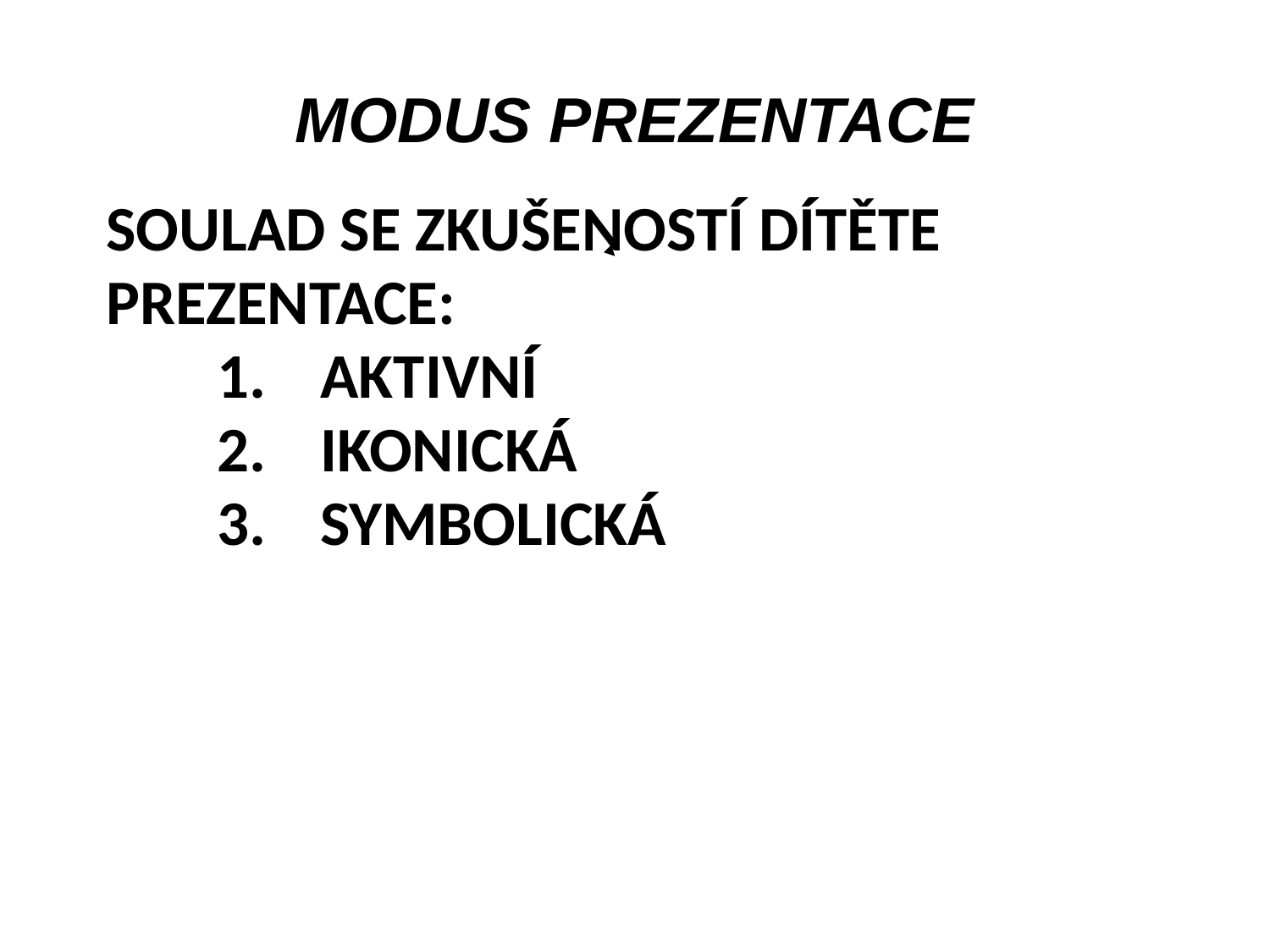

# MODUS PREZENTACE
SOULAD SE ZKUŠENOSTÍ DÍTĚTE
PREZENTACE:
AKTIVNÍ
IKONICKÁ
SYMBOLICKÁ